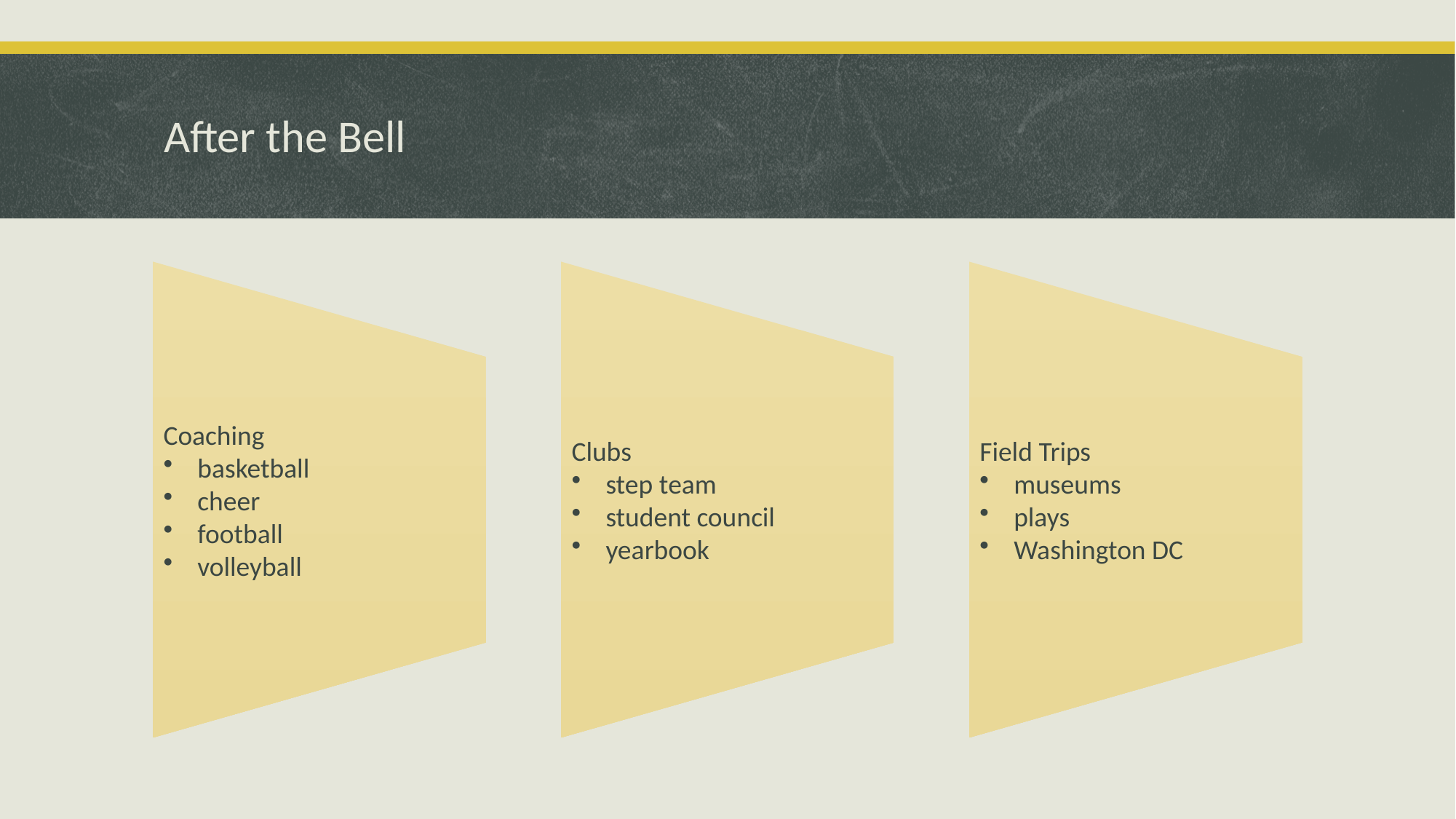

# After the Bell
Coaching
basketball
cheer
football
volleyball
Clubs
step team
student council
yearbook
Washington DC
plays
museums
Field Trips